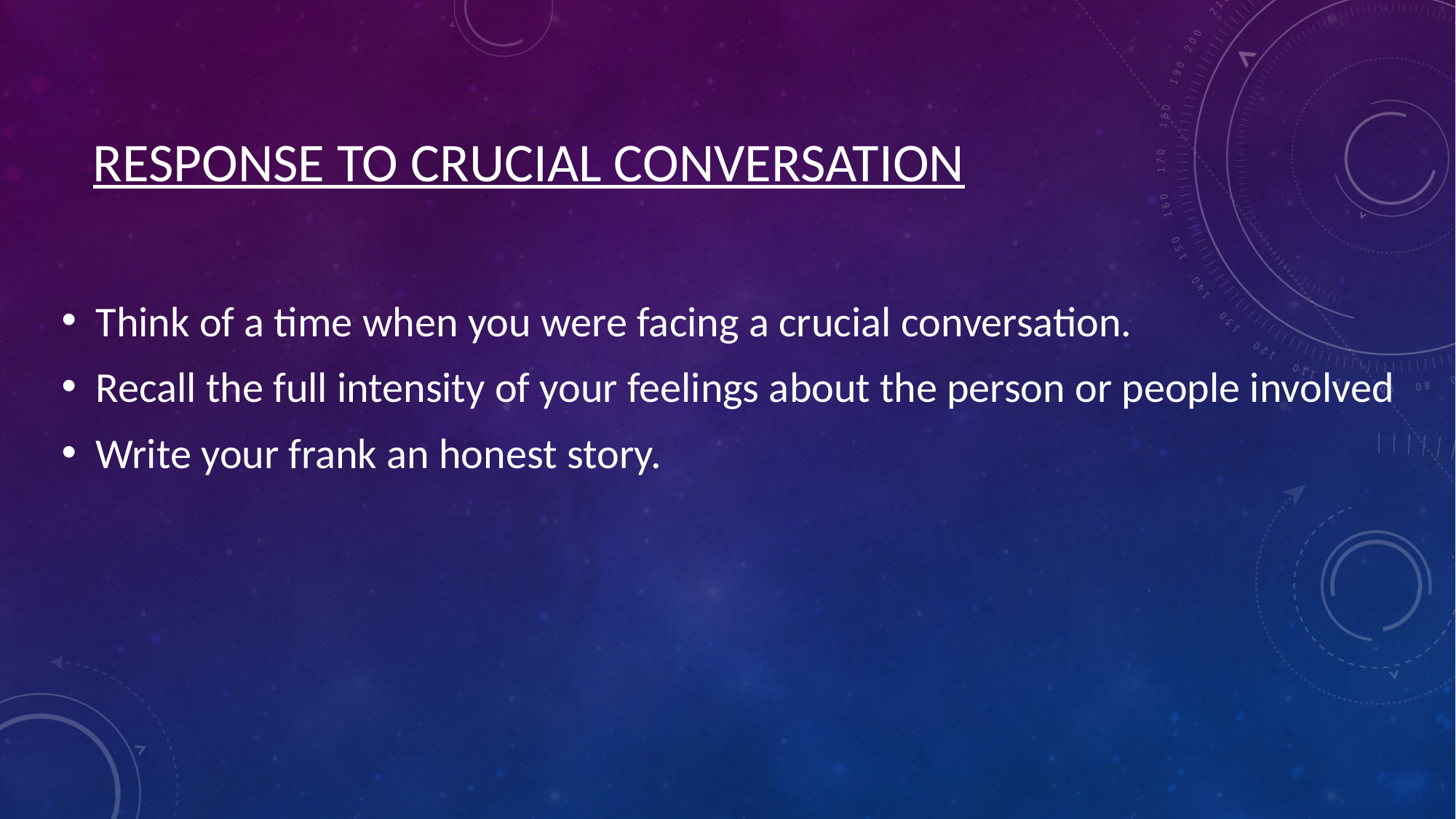

# Response to crucial conversation
Think of a time when you were facing a crucial conversation.
Recall the full intensity of your feelings about the person or people involved
Write your frank an honest story.